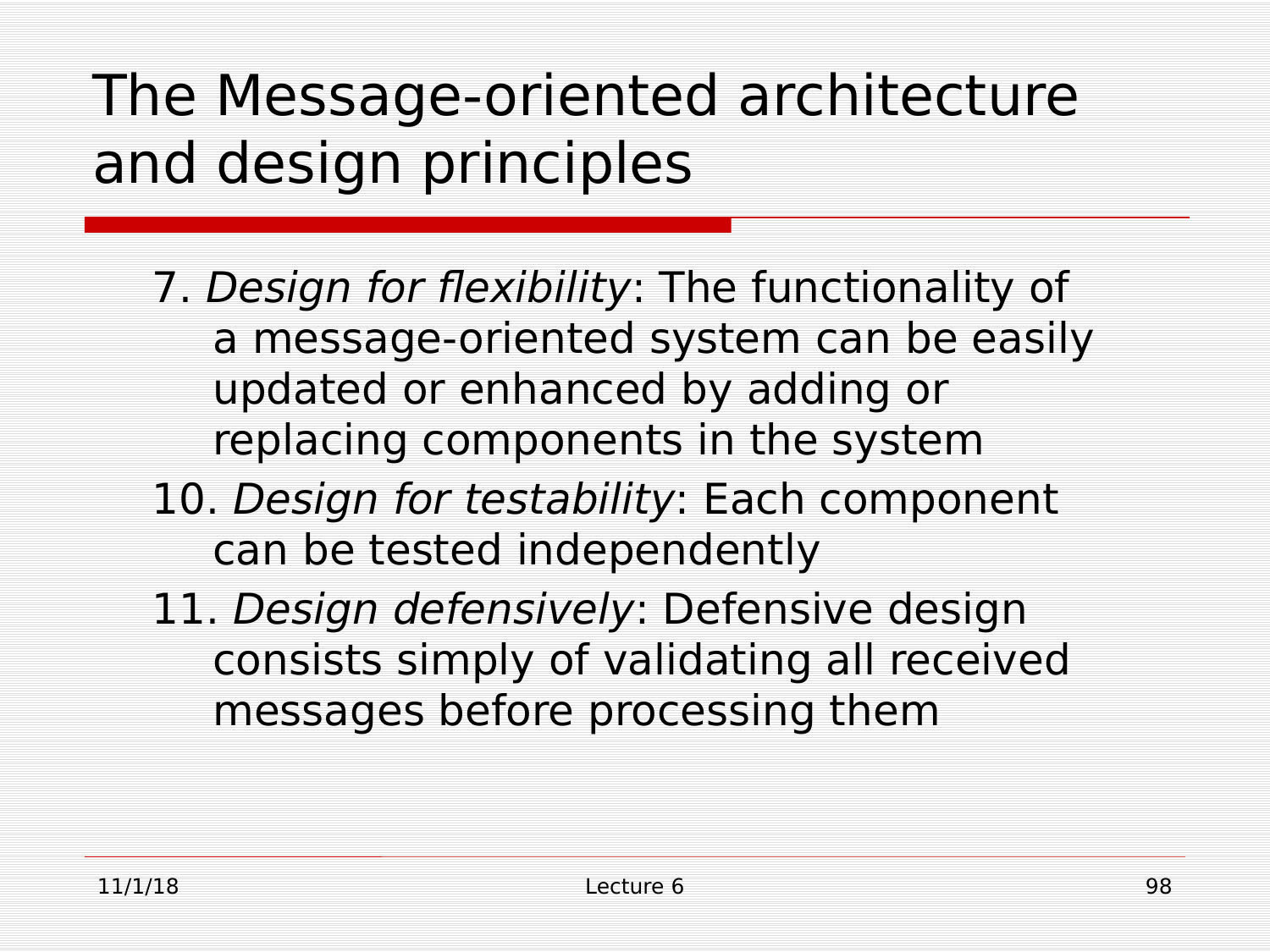

# The Message-oriented architecture and design principles
7. Design for flexibility: The functionality of a message-oriented system can be easily updated or enhanced by adding or replacing components in the system
10. Design for testability: Each component can be tested independently
11. Design defensively: Defensive design consists simply of validating all received messages before processing them
11/1/18
Lecture 6
98